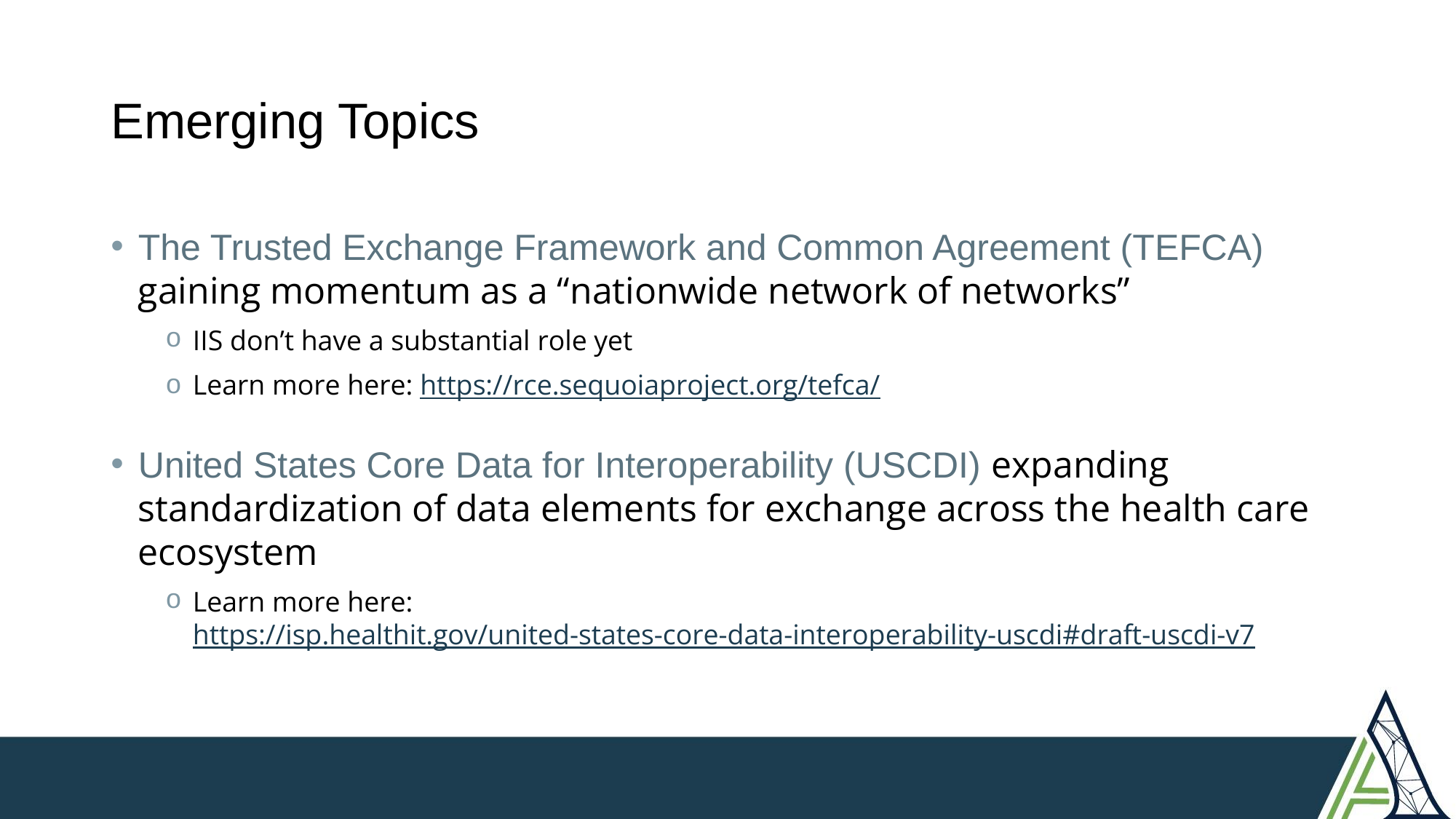

# Emerging Topics
The Trusted Exchange Framework and Common Agreement (TEFCA) gaining momentum as a “nationwide network of networks”
IIS don’t have a substantial role yet
Learn more here: https://rce.sequoiaproject.org/tefca/
United States Core Data for Interoperability (USCDI) expanding standardization of data elements for exchange across the health care ecosystem
Learn more here: https://isp.healthit.gov/united-states-core-data-interoperability-uscdi#draft-uscdi-v7